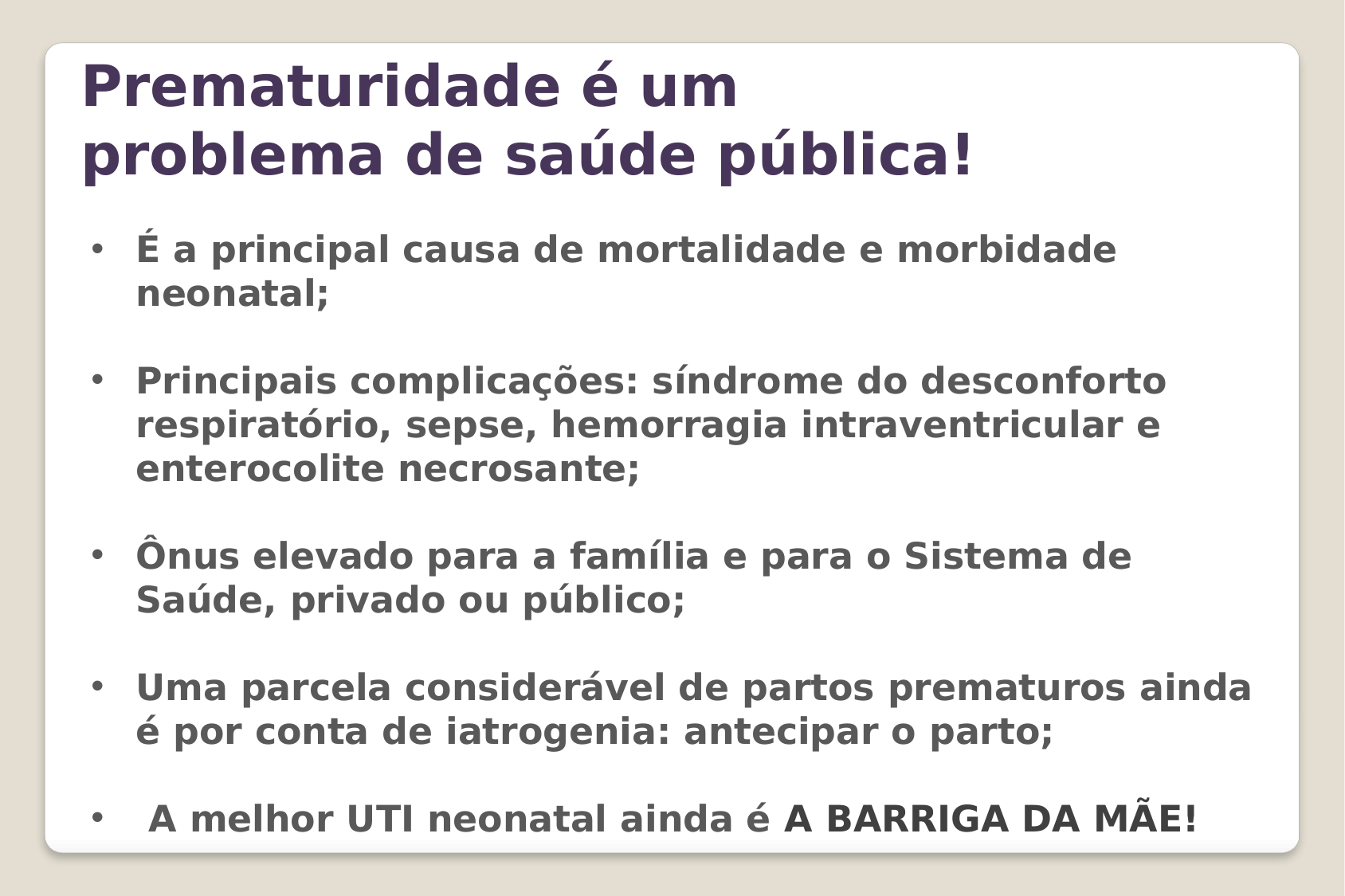

Prematuridade é um
problema de saúde pública!
É a principal causa de mortalidade e morbidade neonatal;

Principais complicações: síndrome do desconforto respiratório, sepse, hemorragia intraventricular e enterocolite necrosante;

Ônus elevado para a família e para o Sistema de Saúde, privado ou público;

Uma parcela considerável de partos prematuros ainda é por conta de iatrogenia: antecipar o parto;

 A melhor UTI neonatal ainda é A BARRIGA DA MÃE!